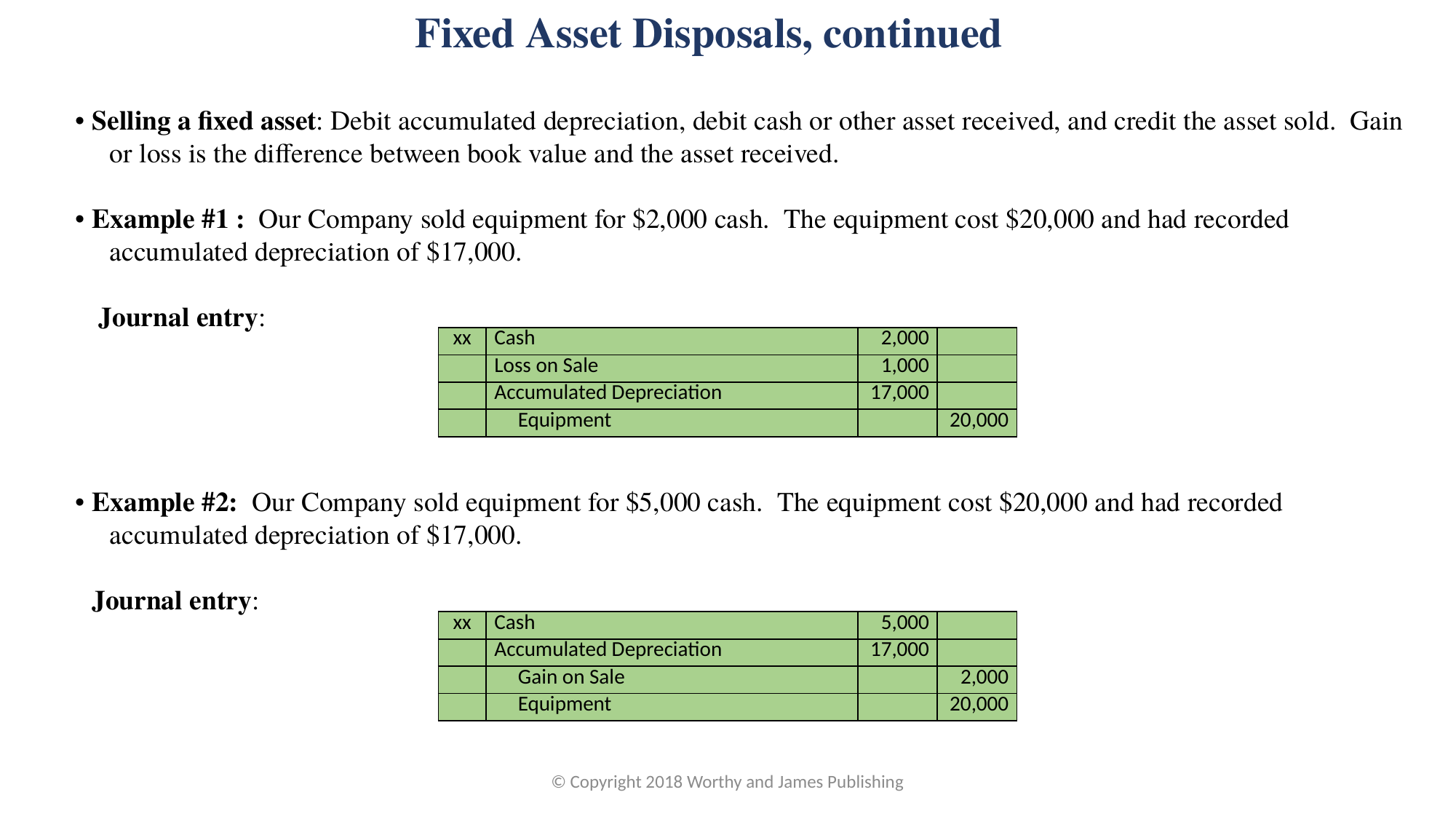

Fixed Asset Disposals, continued
• Selling a fixed asset: Debit accumulated depreciation, debit cash or other asset received, and credit the asset sold.  Gain or loss is the difference between book value and the asset received.

• Example #1 :  Our Company sold equipment for $2,000 cash.  The equipment cost $20,000 and had recorded accumulated depreciation of $17,000.

     Journal entry:
| xx | Cash | 2,000 |  |
| --- | --- | --- | --- |
|  | Loss on Sale | 1,000 |  |
|  | Accumulated Depreciation | 17,000 |  |
|  | Equipment |  | 20,000 |
• Example #2:  Our Company sold equipment for $5,000 cash.  The equipment cost $20,000 and had recorded accumulated depreciation of $17,000.

    Journal entry:
| xx | Cash | 5,000 |  |
| --- | --- | --- | --- |
|  | Accumulated Depreciation | 17,000 |  |
|  | Gain on Sale |  | 2,000 |
|  | Equipment |  | 20,000 |
© Copyright 2018 Worthy and James Publishing